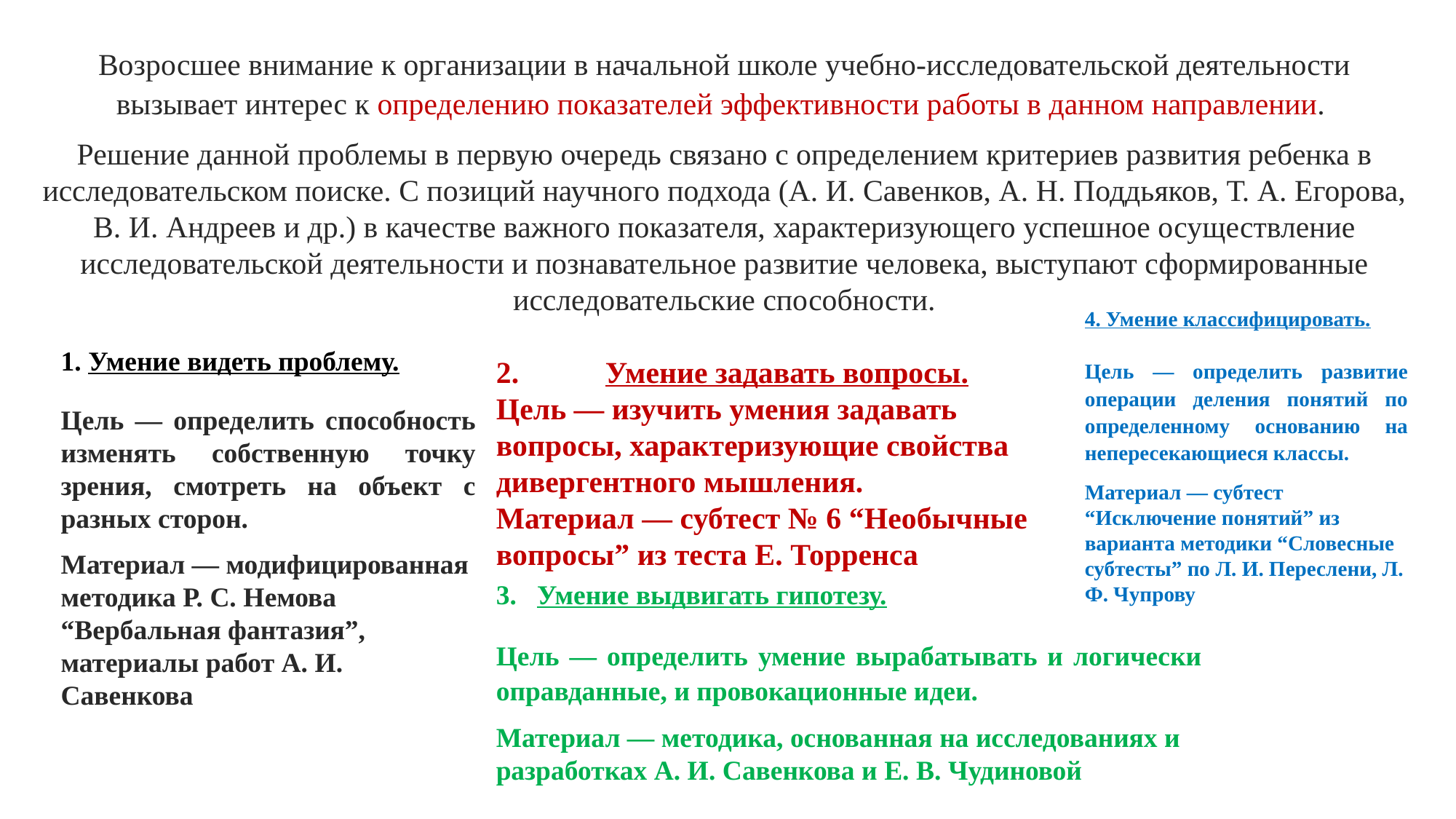

Возросшее внимание к организации в начальной школе учебно-исследовательской деятельности вызывает интерес к определению показателей эффективности работы в данном направлении.
Решение данной проблемы в первую очередь связано с определением критериев развития ребенка в исследовательском поиске. С позиций научного подхода (А. И. Савенков, А. Н. Поддьяков, Т. А. Егорова, В. И. Андреев и др.) в качестве важного показателя, характеризующего успешное осуществление исследовательской деятельности и познавательное развитие человека, выступают сформированные исследовательские способности.
4. Умение классифицировать.
Цель — определить развитие операции деления понятий по определенному основанию на непересекающиеся классы.
Материал — субтест “Исключение понятий” из варианта методики “Словесные субтесты” по Л. И. Переслени, Л. Ф. Чупрову
1. Умение видеть проблему.
Цель — определить способность изменять собственную точку зрения, смотреть на объект с разных сторон.
Материал — модифицированная методика Р. С. Немова “Вербальная фантазия”, материалы работ А. И. Савенкова
2.	Умение задавать вопросы.
Цель — изучить умения задавать вопросы, характеризующие свойства дивергентного мышления.
Материал — субтест № 6 “Необычные вопросы” из теста Е. Торренса
Умение выдвигать гипотезу.
Цель — определить умение вырабатывать и логически оправданные, и провокационные идеи.
Материал — методика, основанная на исследованиях и разработках А. И. Савенкова и Е. В. Чудиновой